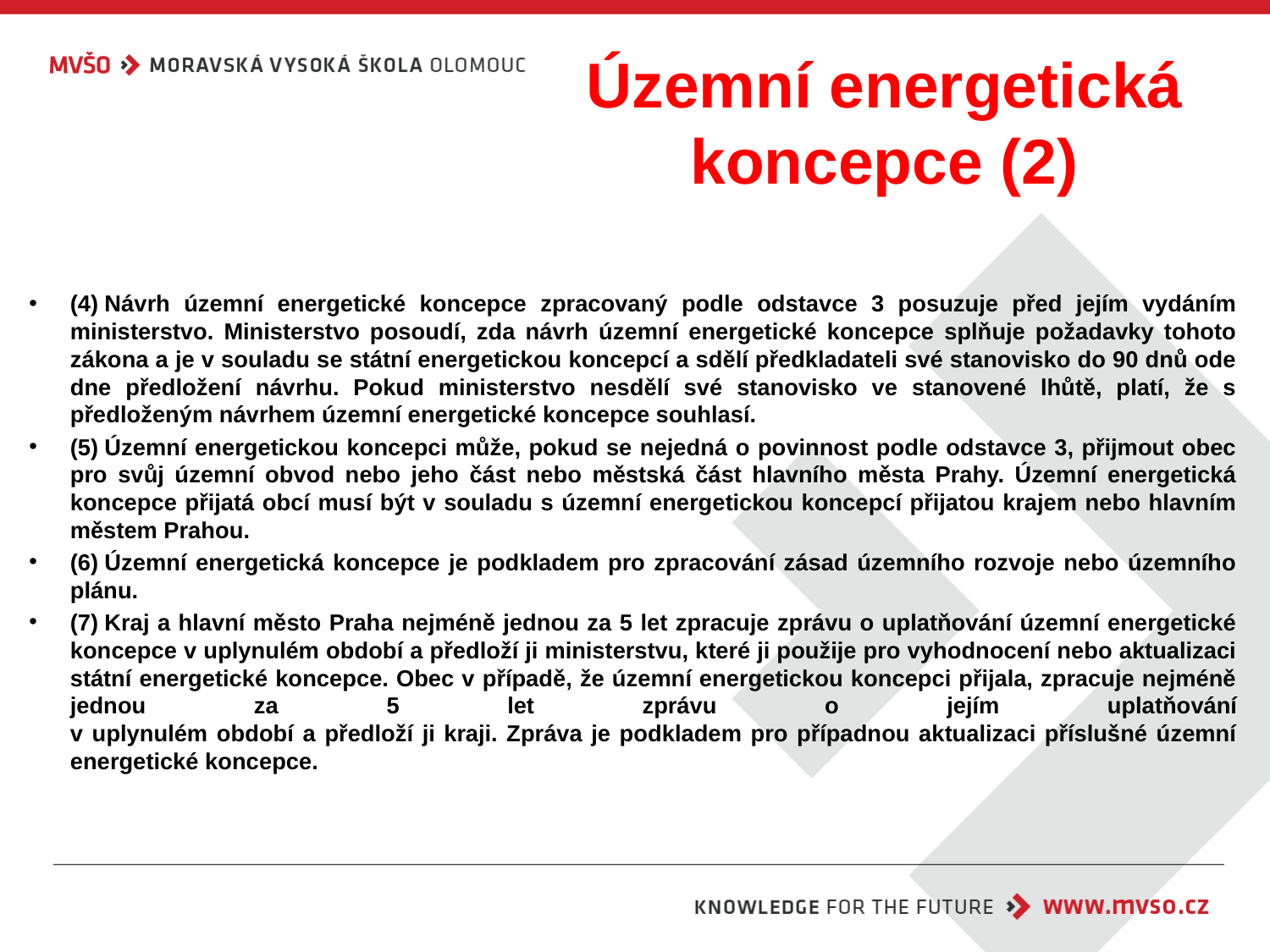

# Územní energetická koncepce (2)
(4) Návrh územní energetické koncepce zpracovaný podle odstavce 3 posuzuje před jejím vydáním ministerstvo. Ministerstvo posoudí, zda návrh územní energetické koncepce splňuje požadavky tohoto zákona a je v souladu se státní energetickou koncepcí a sdělí předkladateli své stanovisko do 90 dnů ode dne předložení návrhu. Pokud ministerstvo nesdělí své stanovisko ve stanovené lhůtě, platí, že s předloženým návrhem územní energetické koncepce souhlasí.
(5) Územní energetickou koncepci může, pokud se nejedná o povinnost podle odstavce 3, přijmout obec pro svůj územní obvod nebo jeho část nebo městská část hlavního města Prahy. Územní energetická koncepce přijatá obcí musí být v souladu s územní energetickou koncepcí přijatou krajem nebo hlavním městem Prahou.
(6) Územní energetická koncepce je podkladem pro zpracování zásad územního rozvoje nebo územního plánu.
(7) Kraj a hlavní město Praha nejméně jednou za 5 let zpracuje zprávu o uplatňování územní energetické koncepce v uplynulém období a předloží ji ministerstvu, které ji použije pro vyhodnocení nebo aktualizaci státní energetické koncepce. Obec v případě, že územní energetickou koncepci přijala, zpracuje nejméně jednou za 5 let zprávu o jejím uplatňování
v uplynulém období a předloží ji kraji. Zpráva je podkladem pro případnou aktualizaci příslušné územní energetické koncepce.